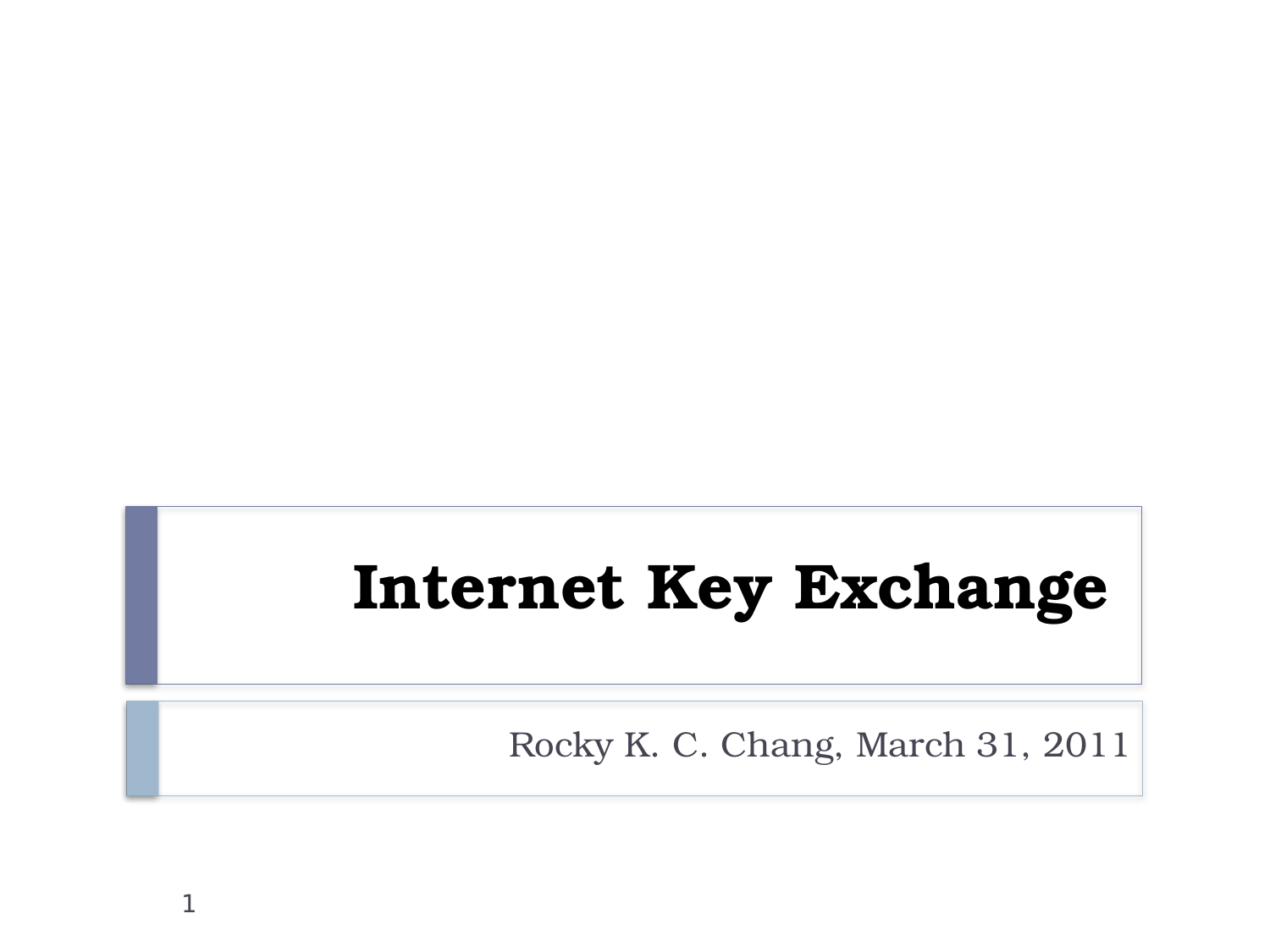

# Internet Key Exchange
Rocky K. C. Chang, March 31, 2011
1